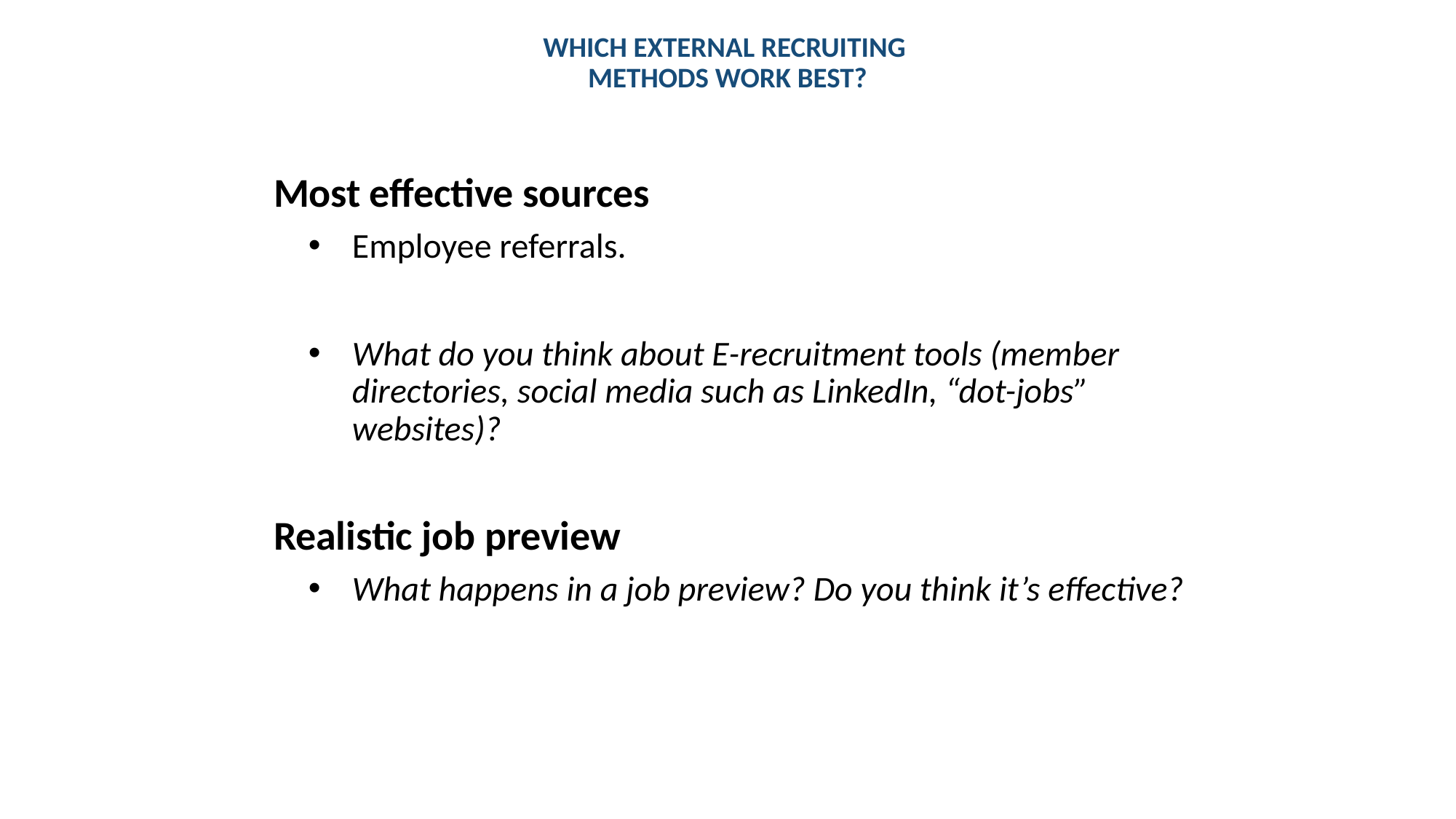

# WHICH EXTERNAL RECRUITING METHODS WORK BEST?
Most effective sources
Employee referrals.

What do you think about E-recruitment tools (member directories, social media such as LinkedIn, “dot-jobs” websites)?

Realistic job preview
What happens in a job preview? Do you think it’s effective?